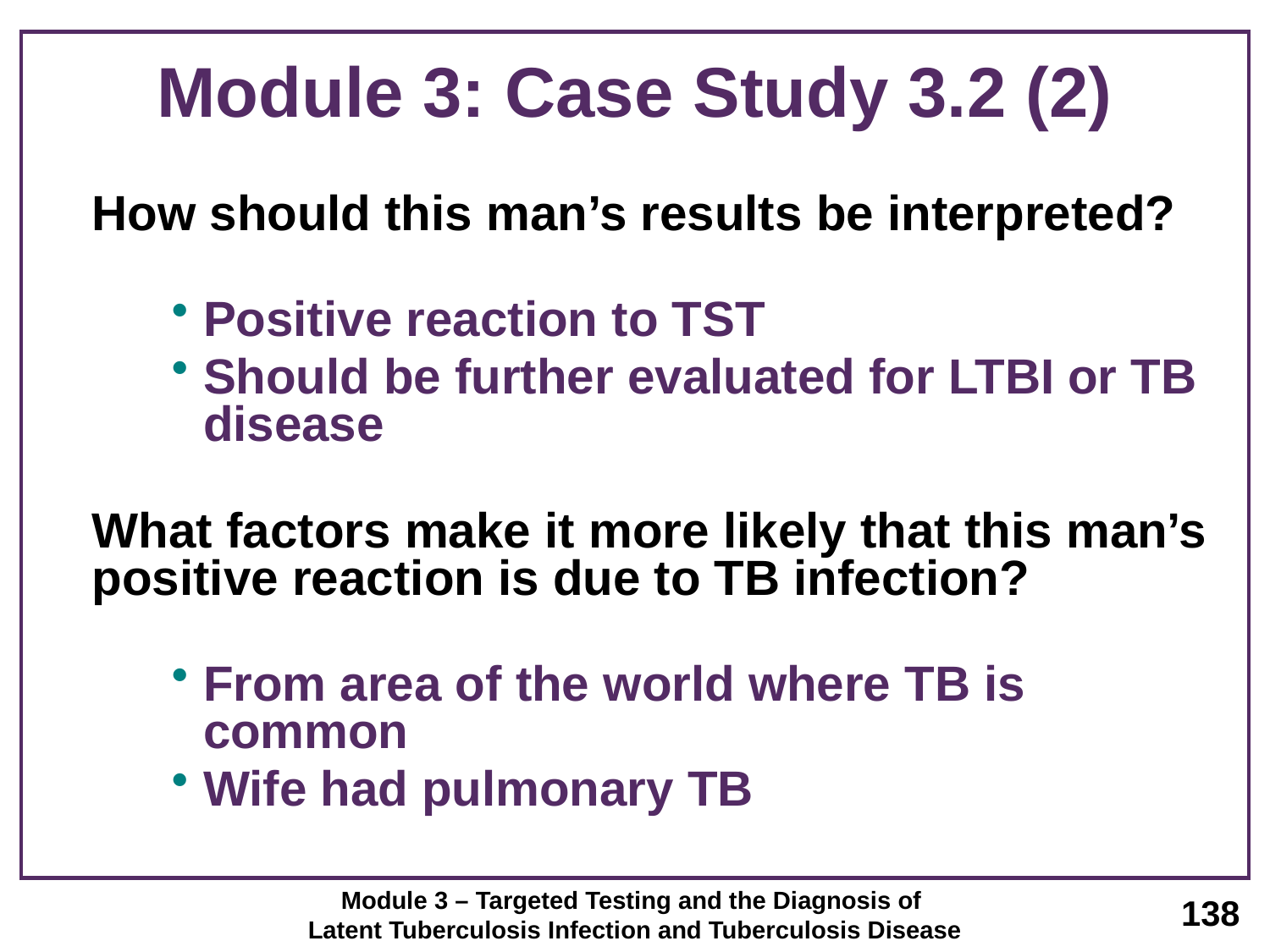

# Module 3: Case Study 3.2 (2)
	How should this man’s results be interpreted?

Positive reaction to TST
Should be further evaluated for LTBI or TB disease

	What factors make it more likely that this man’s positive reaction is due to TB infection?

From area of the world where TB is common
Wife had pulmonary TB
Module 3 – Targeted Testing and the Diagnosis of
Latent Tuberculosis Infection and Tuberculosis Disease
138